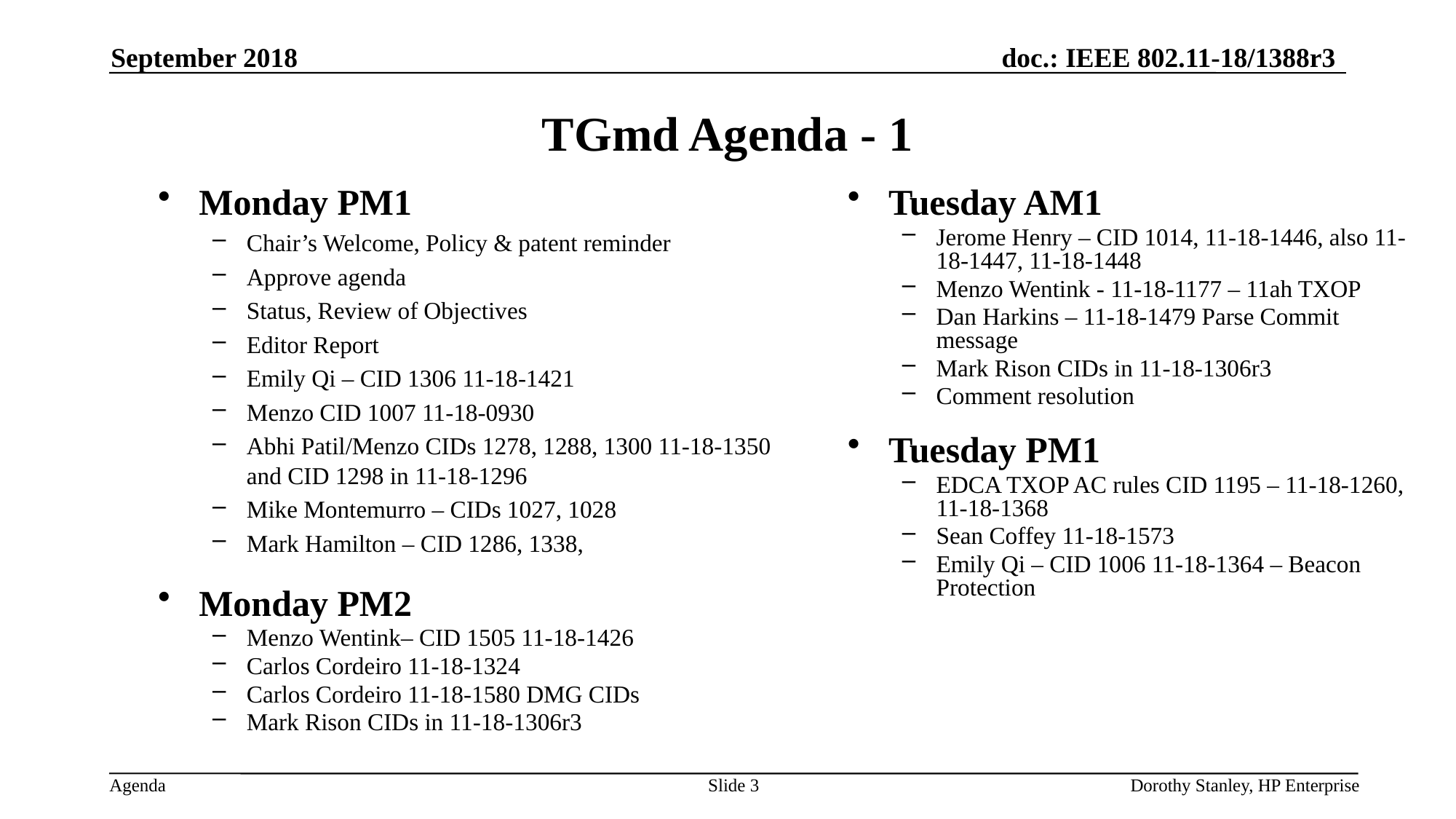

September 2018
# TGmd Agenda - 1
Monday PM1
Chair’s Welcome, Policy & patent reminder
Approve agenda
Status, Review of Objectives
Editor Report
Emily Qi – CID 1306 11-18-1421
Menzo CID 1007 11-18-0930
Abhi Patil/Menzo CIDs 1278, 1288, 1300 11-18-1350 and CID 1298 in 11-18-1296
Mike Montemurro – CIDs 1027, 1028
Mark Hamilton – CID 1286, 1338,

Tuesday AM1
Jerome Henry – CID 1014, 11-18-1446, also 11-18-1447, 11-18-1448
Menzo Wentink - 11-18-1177 – 11ah TXOP
Dan Harkins – 11-18-1479 Parse Commit message
Mark Rison CIDs in 11-18-1306r3
Comment resolution

Tuesday PM1
EDCA TXOP AC rules CID 1195 – 11-18-1260, 11-18-1368
Sean Coffey 11-18-1573
Emily Qi – CID 1006 11-18-1364 – Beacon Protection

Monday PM2
Menzo Wentink– CID 1505 11-18-1426
Carlos Cordeiro 11-18-1324
Carlos Cordeiro 11-18-1580 DMG CIDs
Mark Rison CIDs in 11-18-1306r3

Slide 3
Dorothy Stanley, HP Enterprise